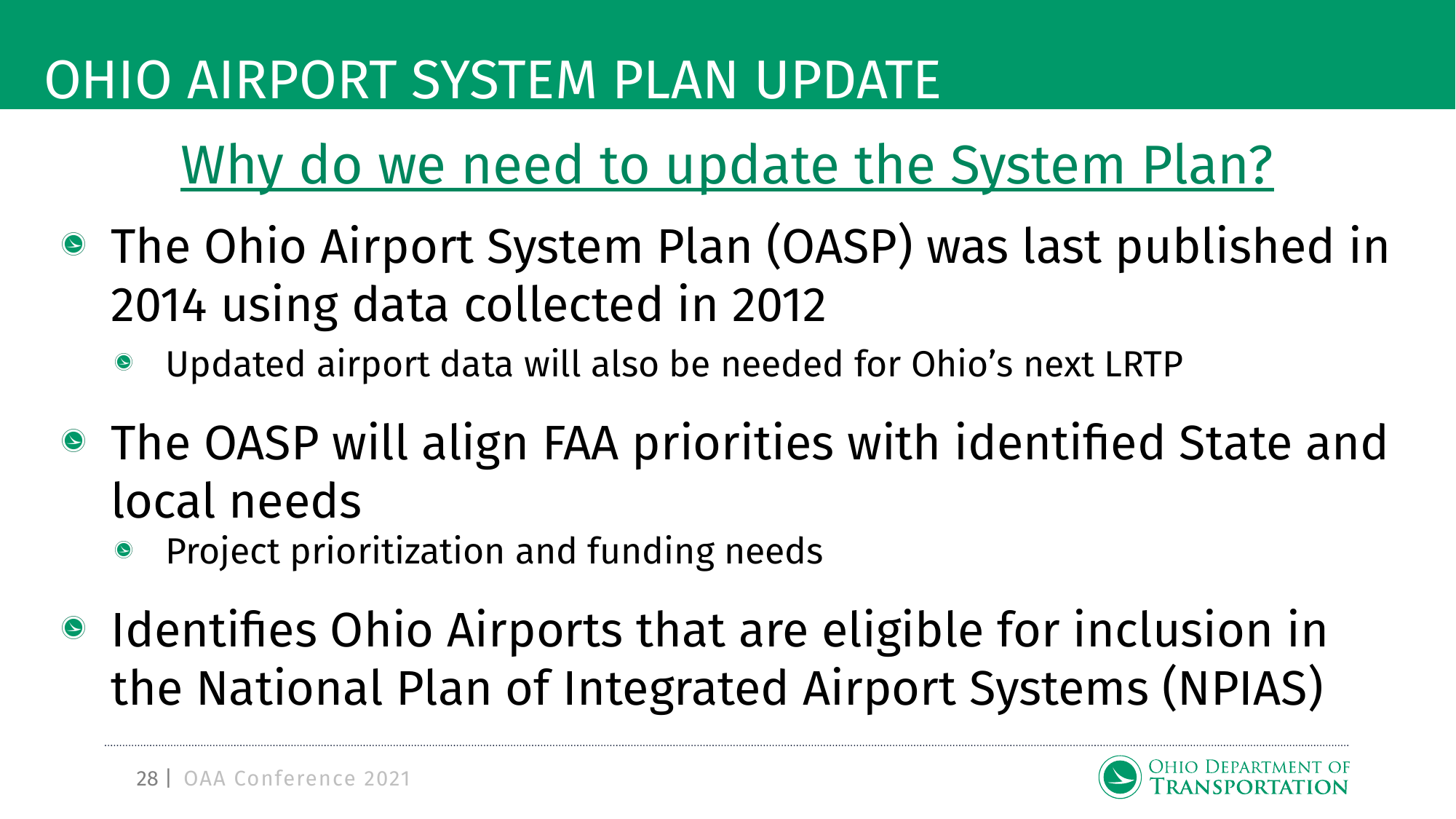

# Ohio airport System plan UPDATE
Why do we need to update the System Plan?
The Ohio Airport System Plan (OASP) was last published in 2014 using data collected in 2012
Updated airport data will also be needed for Ohio’s next LRTP
The OASP will align FAA priorities with identified State and local needs
Project prioritization and funding needs
Identifies Ohio Airports that are eligible for inclusion in the National Plan of Integrated Airport Systems (NPIAS)

OAA Conference 2021